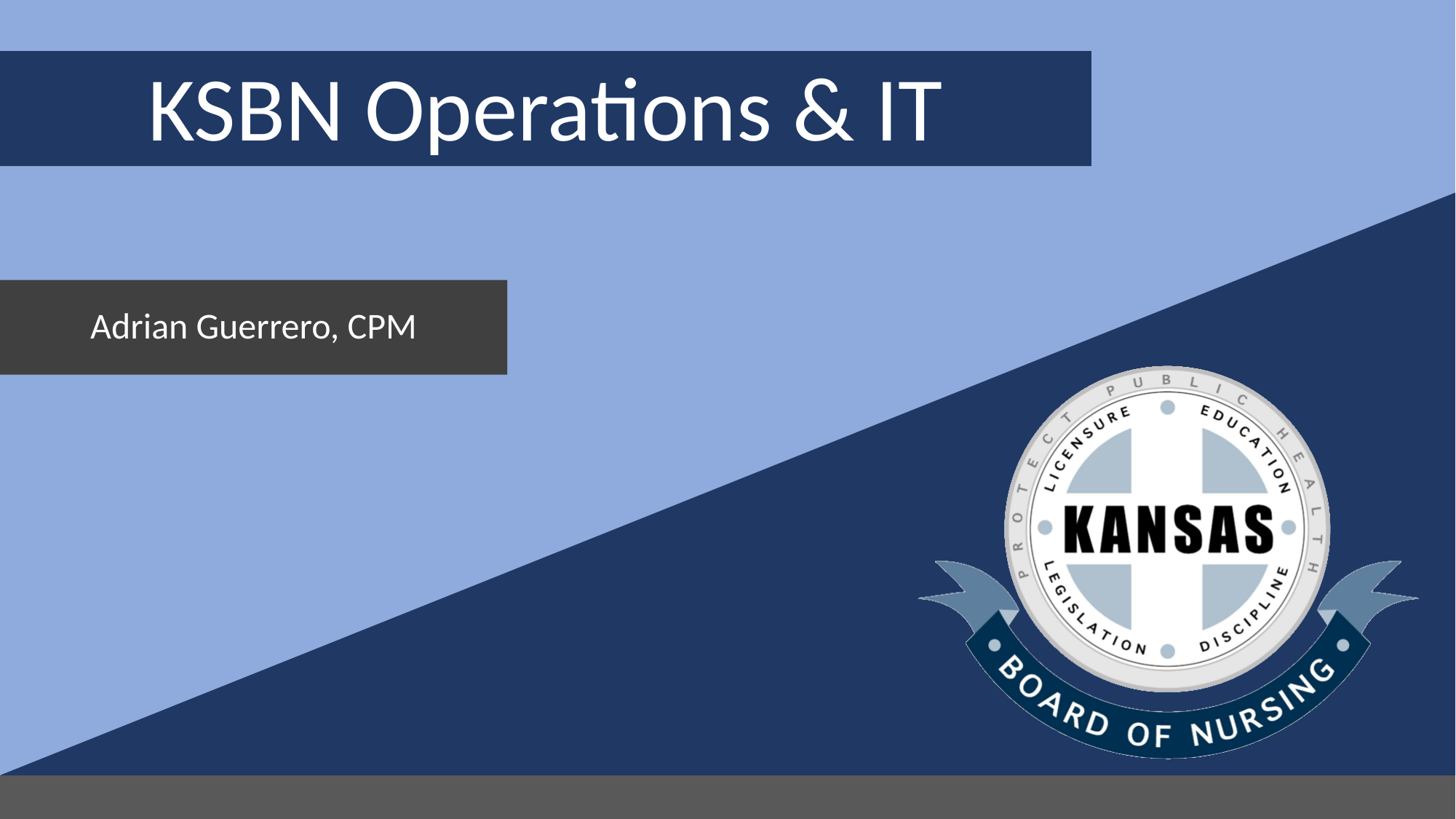

# KSBN Operations & IT
Adrian Guerrero, CPM